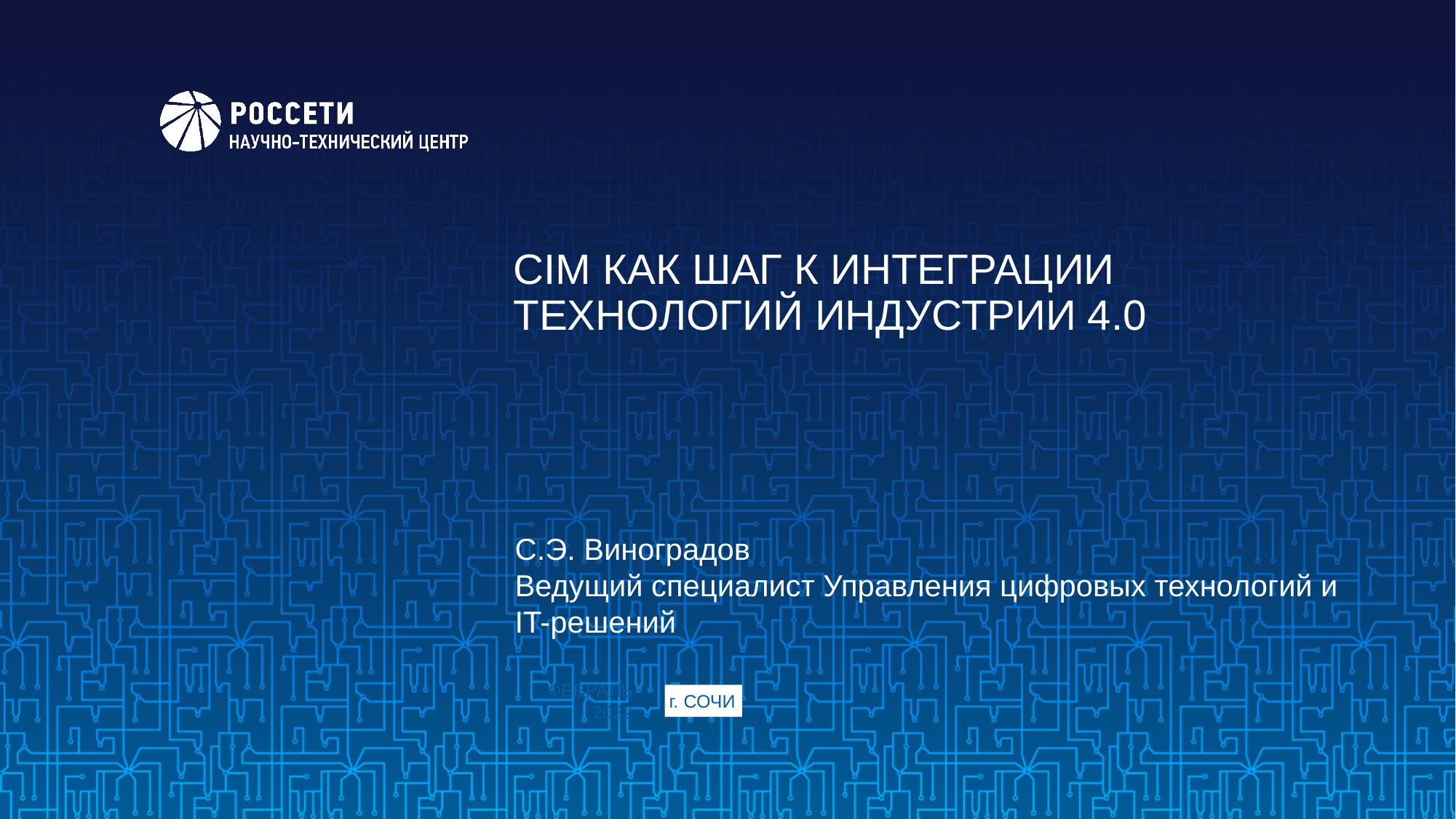

# CIM КАК ШАГ К ИНТЕГРАЦИИ ТЕХНОЛОГИЙ ИНДУСТРИИ 4.0
C.Э. Виноградов
Ведущий специалист Управления цифровых технологий и
IT-решений
ФЕВРАЛЬ 2022

г. СОЧИ